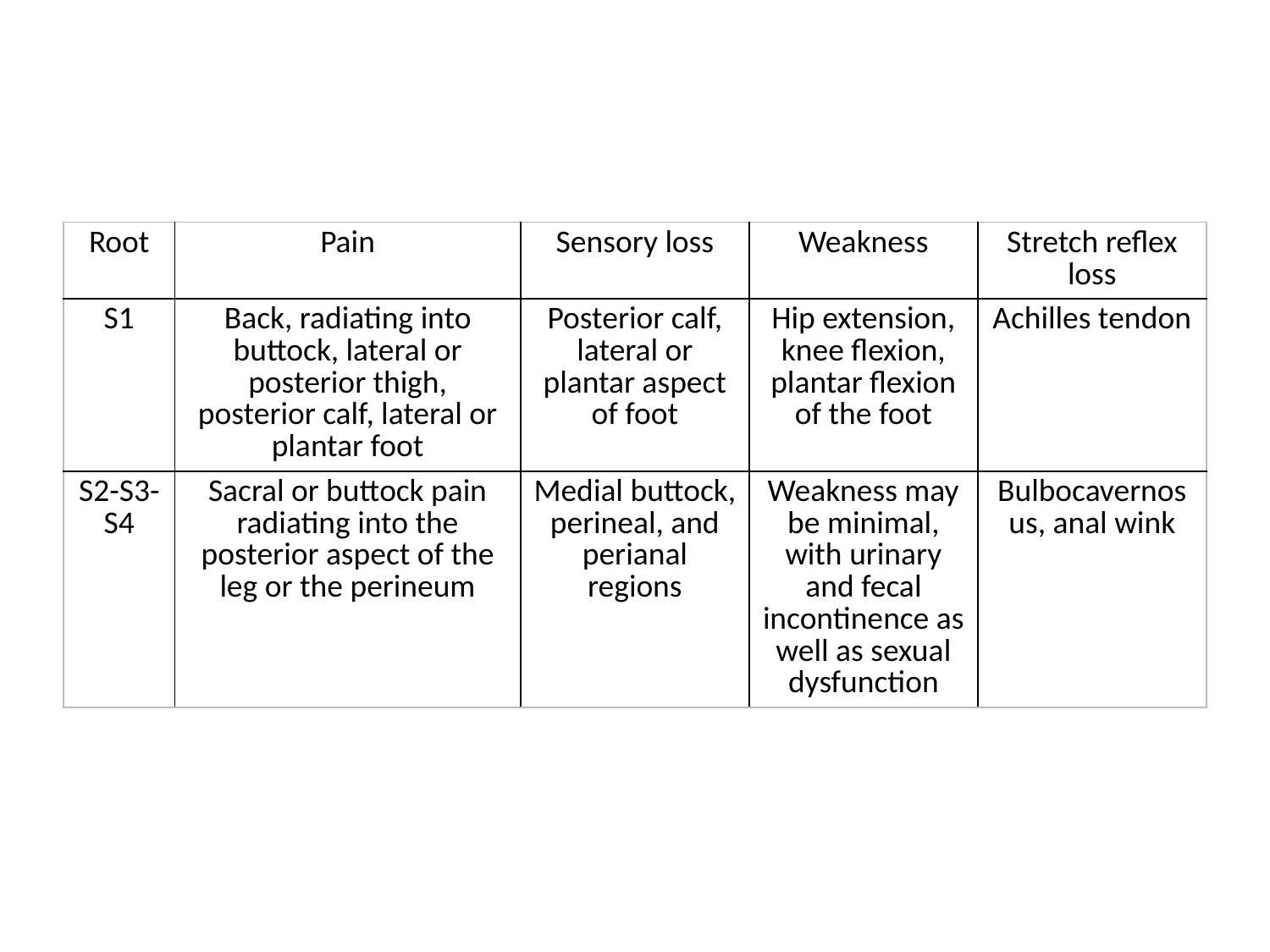

#
| Root | Pain | Sensory loss | Weakness | Stretch reflex loss |
| --- | --- | --- | --- | --- |
| S1 | Back, radiating into buttock, lateral or posterior thigh, posterior calf, lateral or plantar foot | Posterior calf, lateral or plantar aspect of foot | Hip extension, knee flexion, plantar flexion of the foot | Achilles tendon |
| S2-S3-S4 | Sacral or buttock pain radiating into the posterior aspect of the leg or the perineum | Medial buttock, perineal, and perianal regions | Weakness may be minimal, with urinary and fecal incontinence as well as sexual dysfunction | Bulbocavernosus, anal wink |